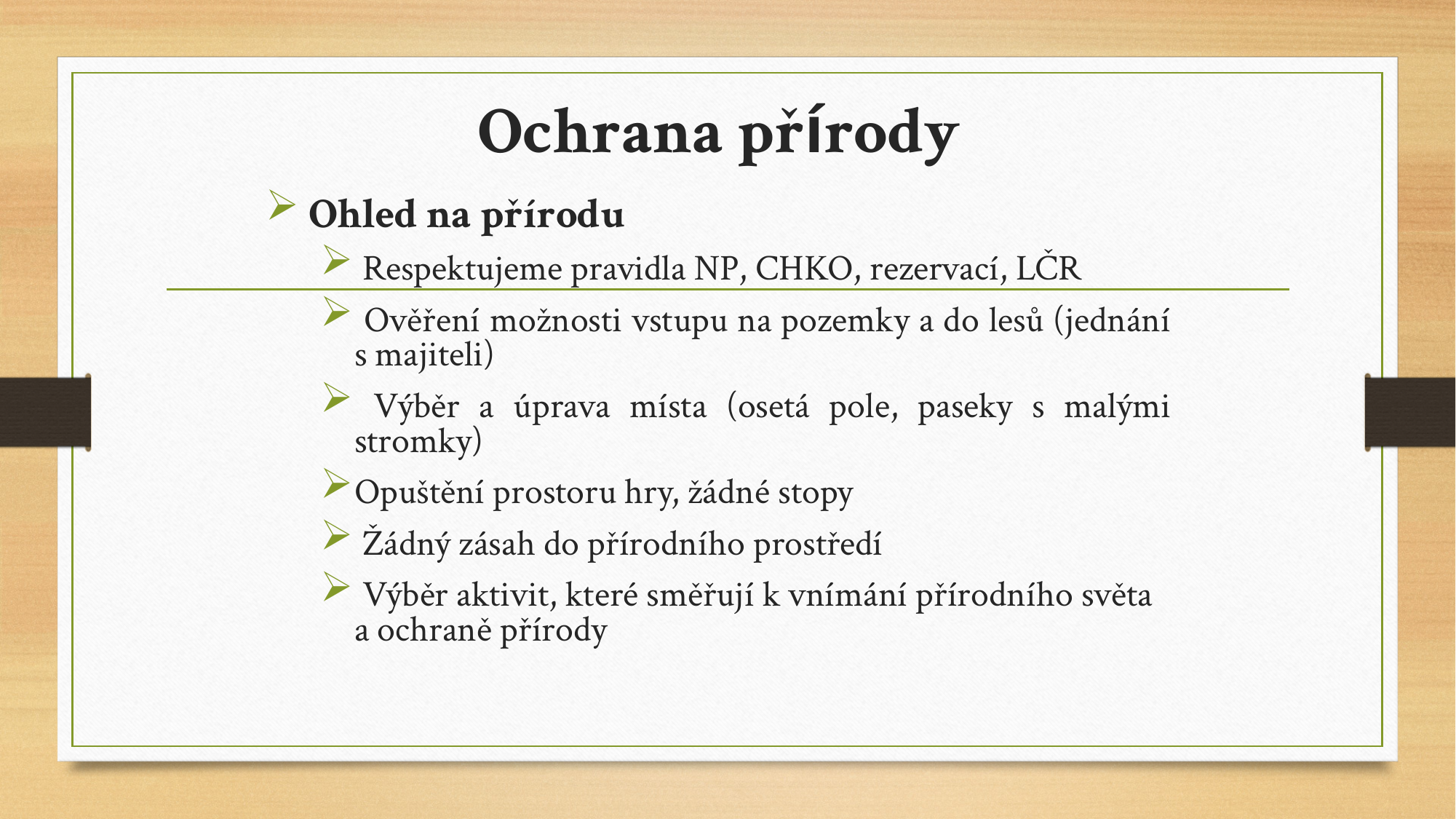

# Ochrana přírody
 Ohled na přírodu
 Respektujeme pravidla NP, CHKO, rezervací, LČR
 Ověření možnosti vstupu na pozemky a do lesů (jednání s majiteli)
 Výběr a úprava místa (osetá pole, paseky s malými stromky)
Opuštění prostoru hry, žádné stopy
 Žádný zásah do přírodního prostředí
 Výběr aktivit, které směřují k vnímání přírodního světa a ochraně přírody